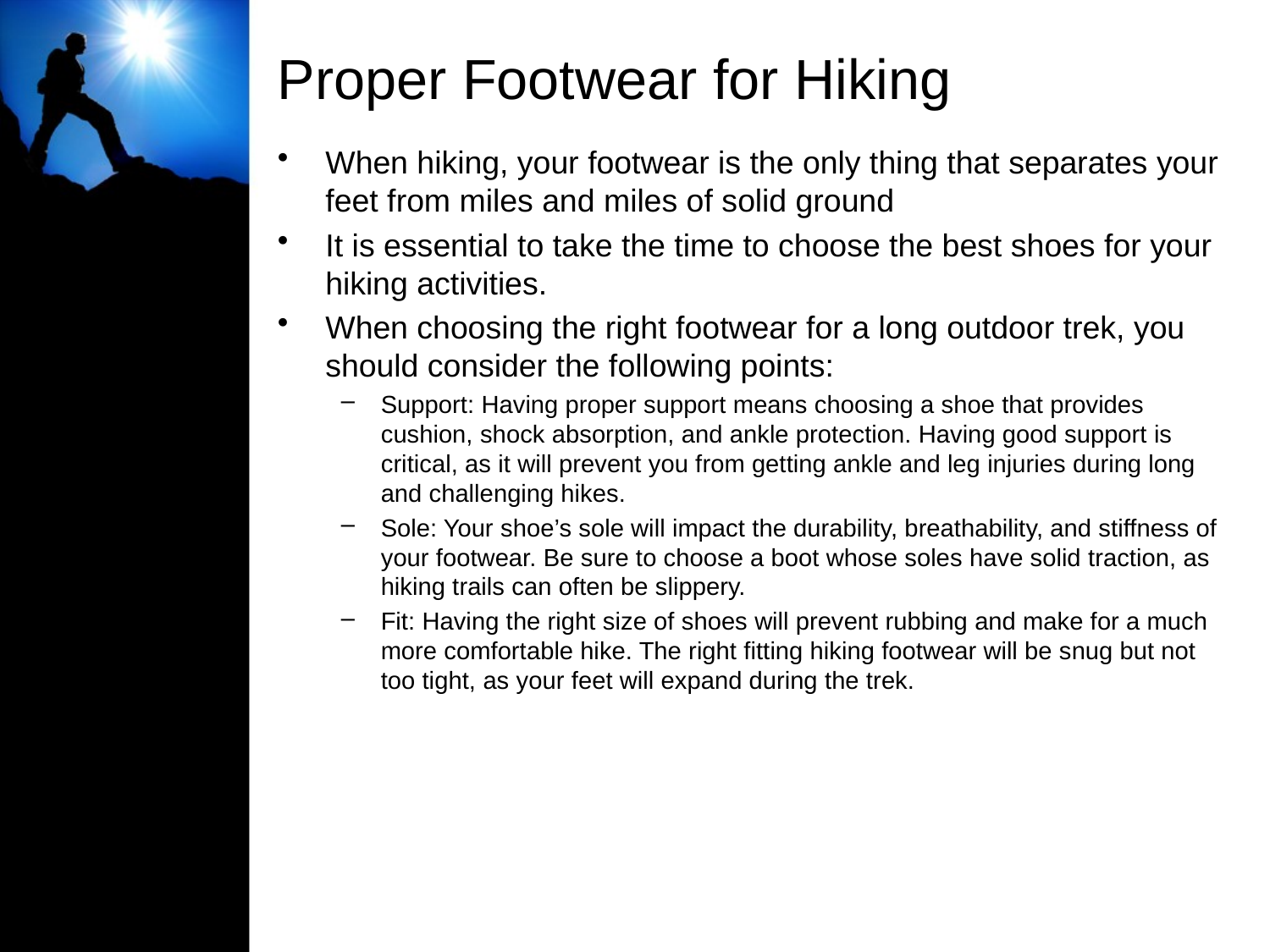

# Proper Footwear for Hiking
When hiking, your footwear is the only thing that separates your feet from miles and miles of solid ground
It is essential to take the time to choose the best shoes for your hiking activities.
When choosing the right footwear for a long outdoor trek, you should consider the following points:
Support: Having proper support means choosing a shoe that provides cushion, shock absorption, and ankle protection. Having good support is critical, as it will prevent you from getting ankle and leg injuries during long and challenging hikes.
Sole: Your shoe’s sole will impact the durability, breathability, and stiffness of your footwear. Be sure to choose a boot whose soles have solid traction, as hiking trails can often be slippery.
Fit: Having the right size of shoes will prevent rubbing and make for a much more comfortable hike. The right fitting hiking footwear will be snug but not too tight, as your feet will expand during the trek.